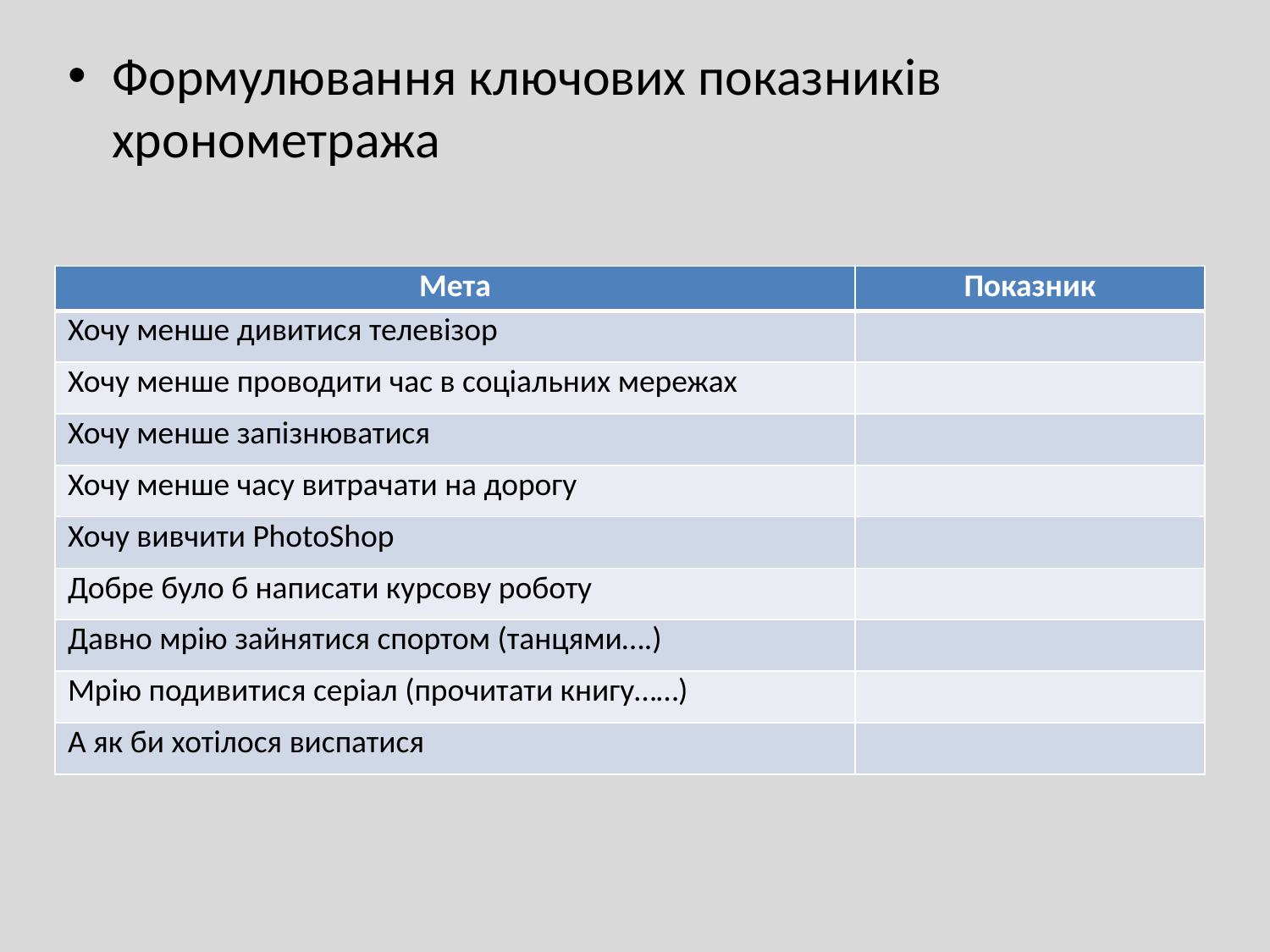

Формулювання ключових показників хронометража
| Мета | Показник |
| --- | --- |
| Хочу менше дивитися телевізор |  |
| Хочу менше проводити час в соціальних мережах |  |
| Хочу менше запізнюватися |  |
| Хочу менше часу витрачати на дорогу |  |
| Хочу вивчити PhotoShop |  |
| Добре було б написати курсову роботу |  |
| Давно мрію зайнятися спортом (танцями….) |  |
| Мрію подивитися серіал (прочитати книгу……) |  |
| А як би хотілося виспатися |  |